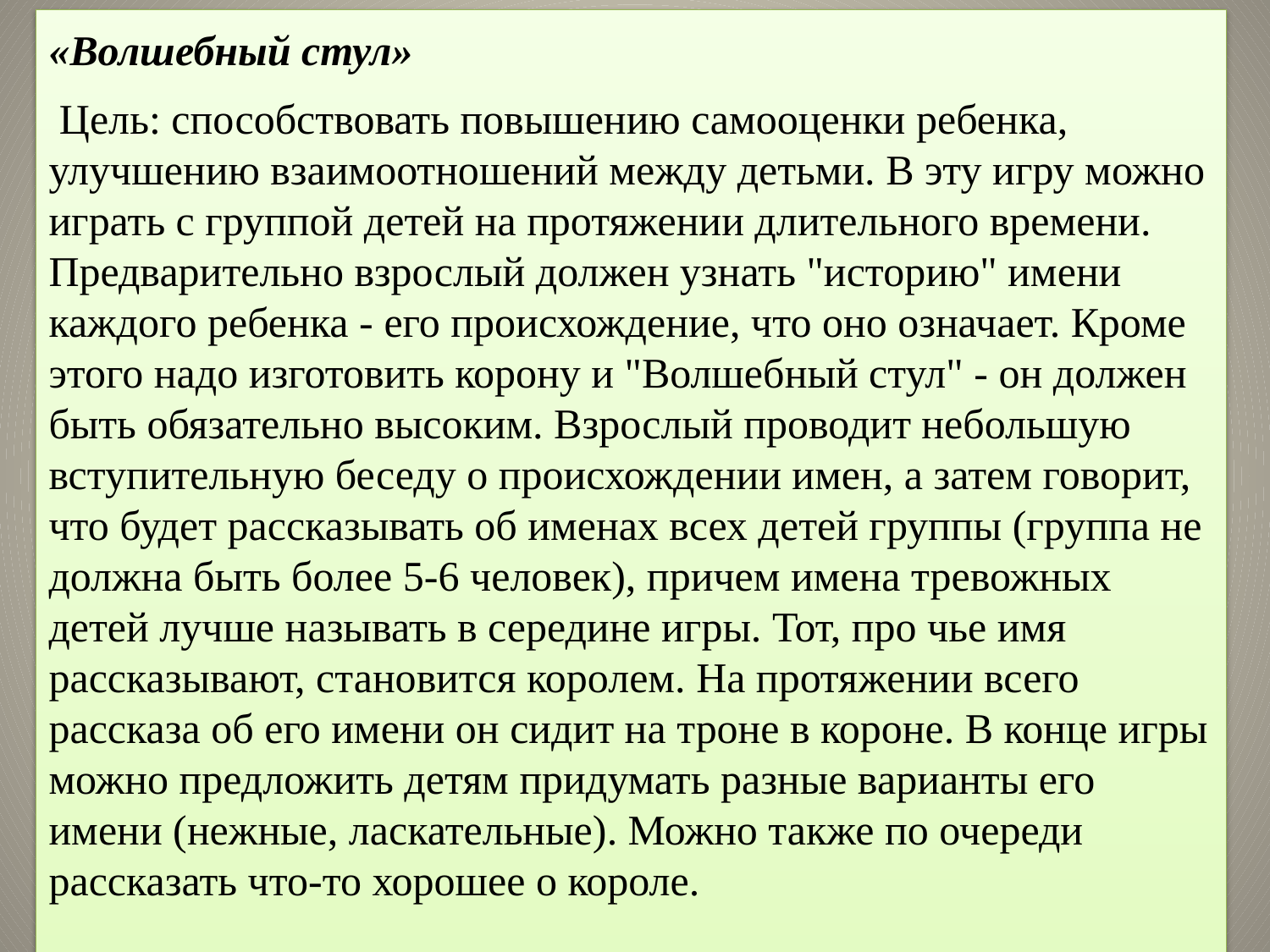

«Волшебный стул»
 Цель: способствовать повышению самооценки ребенка, улучшению взаимоотношений между детьми. В эту игру можно играть с группой детей на протяжении длительного времени. Предварительно взрослый должен узнать "историю" имени каждого ребенка - его происхождение, что оно означает. Кроме этого надо изготовить корону и "Волшебный стул" - он должен быть обязательно высоким. Взрослый проводит небольшую вступительную беседу о происхождении имен, а затем говорит, что будет рассказывать об именах всех детей группы (группа не должна быть более 5-6 человек), причем имена тревожных детей лучше называть в середине игры. Тот, про чье имя рассказывают, становится королем. На протяжении всего рассказа об его имени он сидит на троне в короне. В конце игры можно предложить детям придумать разные варианты его имени (нежные, ласкательные). Можно также по очереди рассказать что-то хорошее о короле.